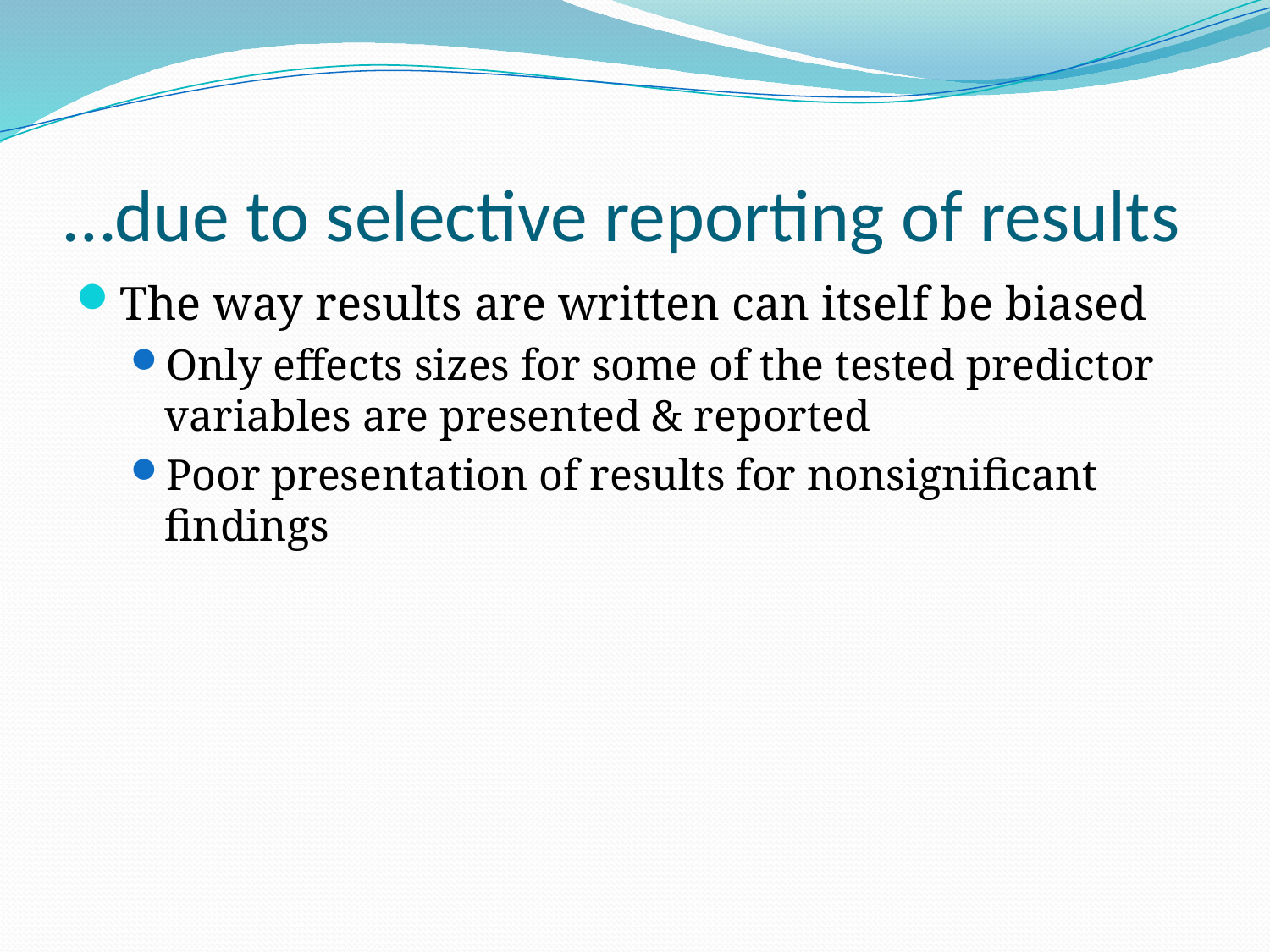

# …due to selective reporting of results
The way results are written can itself be biased
Only effects sizes for some of the tested predictor variables are presented & reported
Poor presentation of results for nonsignificant findings